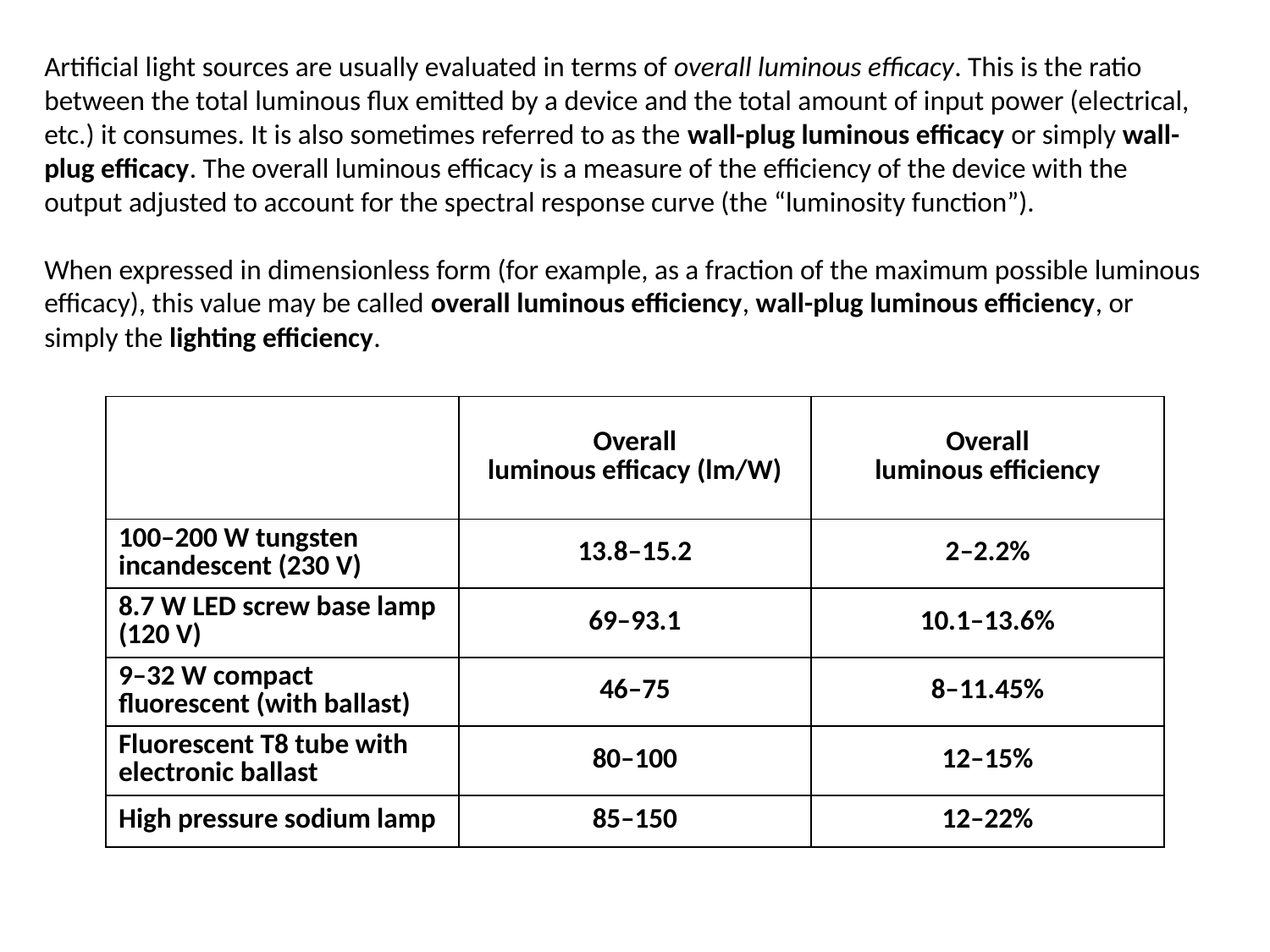

Artificial light sources are usually evaluated in terms of overall luminous efficacy. This is the ratio between the total luminous flux emitted by a device and the total amount of input power (electrical, etc.) it consumes. It is also sometimes referred to as the wall-plug luminous efficacy or simply wall-plug efficacy. The overall luminous efficacy is a measure of the efficiency of the device with the output adjusted to account for the spectral response curve (the “luminosity function”).

When expressed in dimensionless form (for example, as a fraction of the maximum possible luminous efficacy), this value may be called overall luminous efficiency, wall-plug luminous efficiency, or simply the lighting efficiency.
|  | Overall luminous efficacy (lm/W) | Overall luminous efficiency |
| --- | --- | --- |
| 100–200 W tungsten incandescent (230 V) | 13.8–15.2 | 2–2.2% |
| 8.7 W LED screw base lamp (120 V) | 69–93.1 | 10.1–13.6% |
| 9–32 W compact fluorescent (with ballast) | 46–75 | 8–11.45% |
| Fluorescent T8 tube with electronic ballast | 80–100 | 12–15% |
| High pressure sodium lamp | 85–150 | 12–22% |